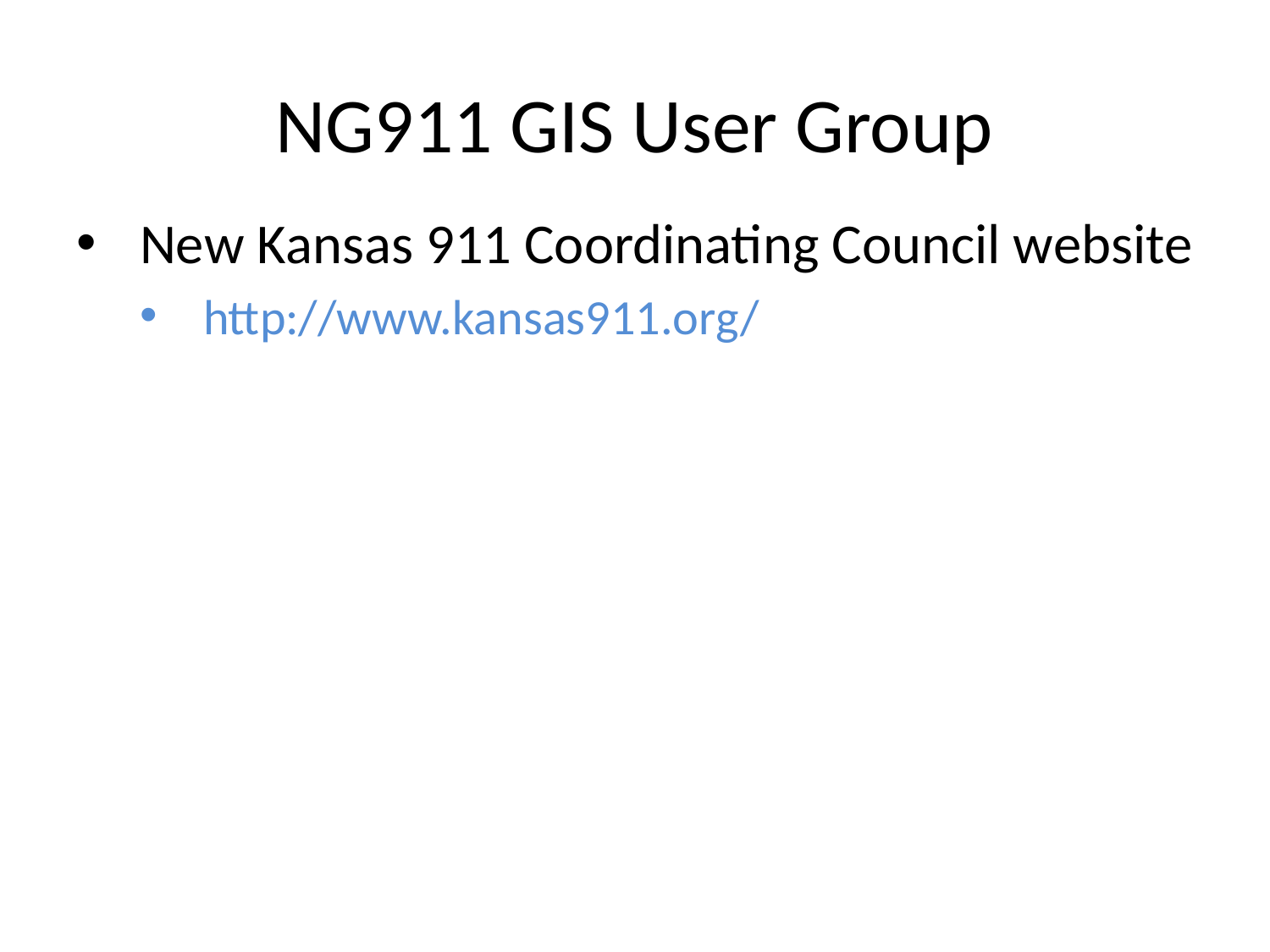

NG911 GIS User Group
New Kansas 911 Coordinating Council website
http://www.kansas911.org/